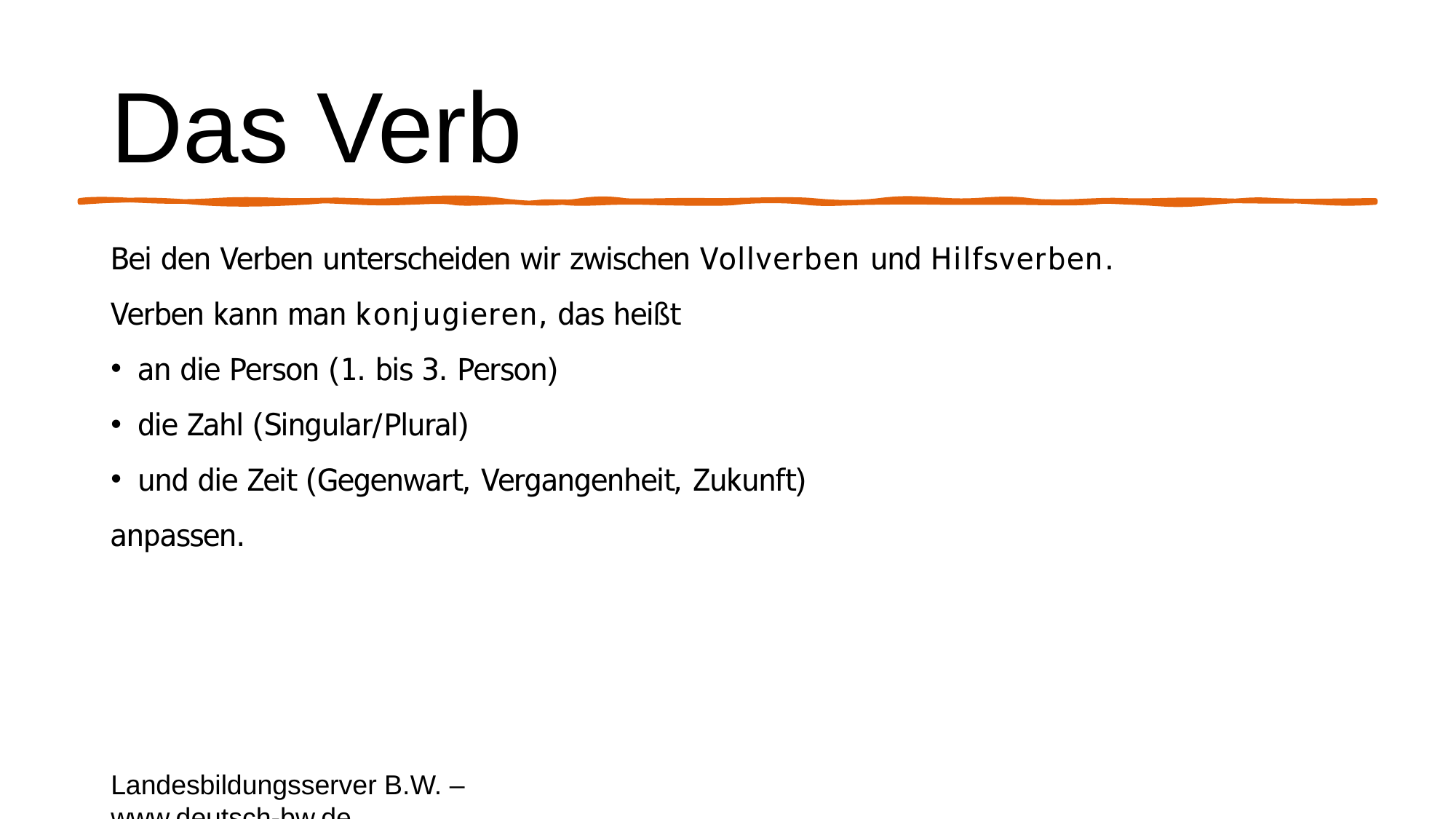

# Das Verb

Bei den Verben unterscheiden wir zwischen Vollverben und Hilfsverben.
Verben kann man konjugieren, das heißt
an die Person (1. bis 3. Person)
die Zahl (Singular/Plural)
und die Zeit (Gegenwart, Vergangenheit, Zukunft)
anpassen.

Landesbildungsserver B.W. – www.deutsch-bw.de